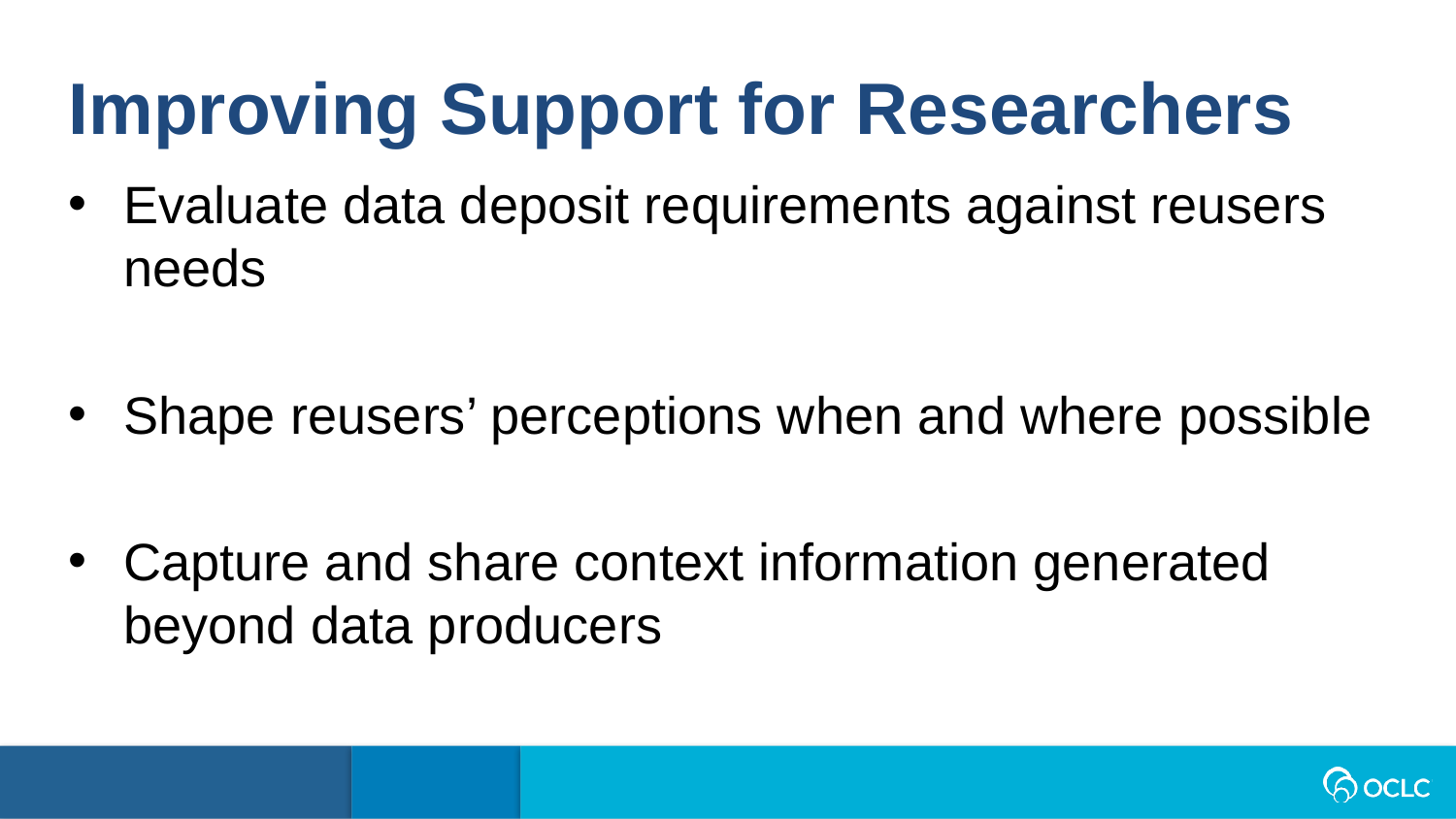

Improving Support for Researchers
Evaluate data deposit requirements against reusers needs

Shape reusers’ perceptions when and where possible

Capture and share context information generated beyond data producers